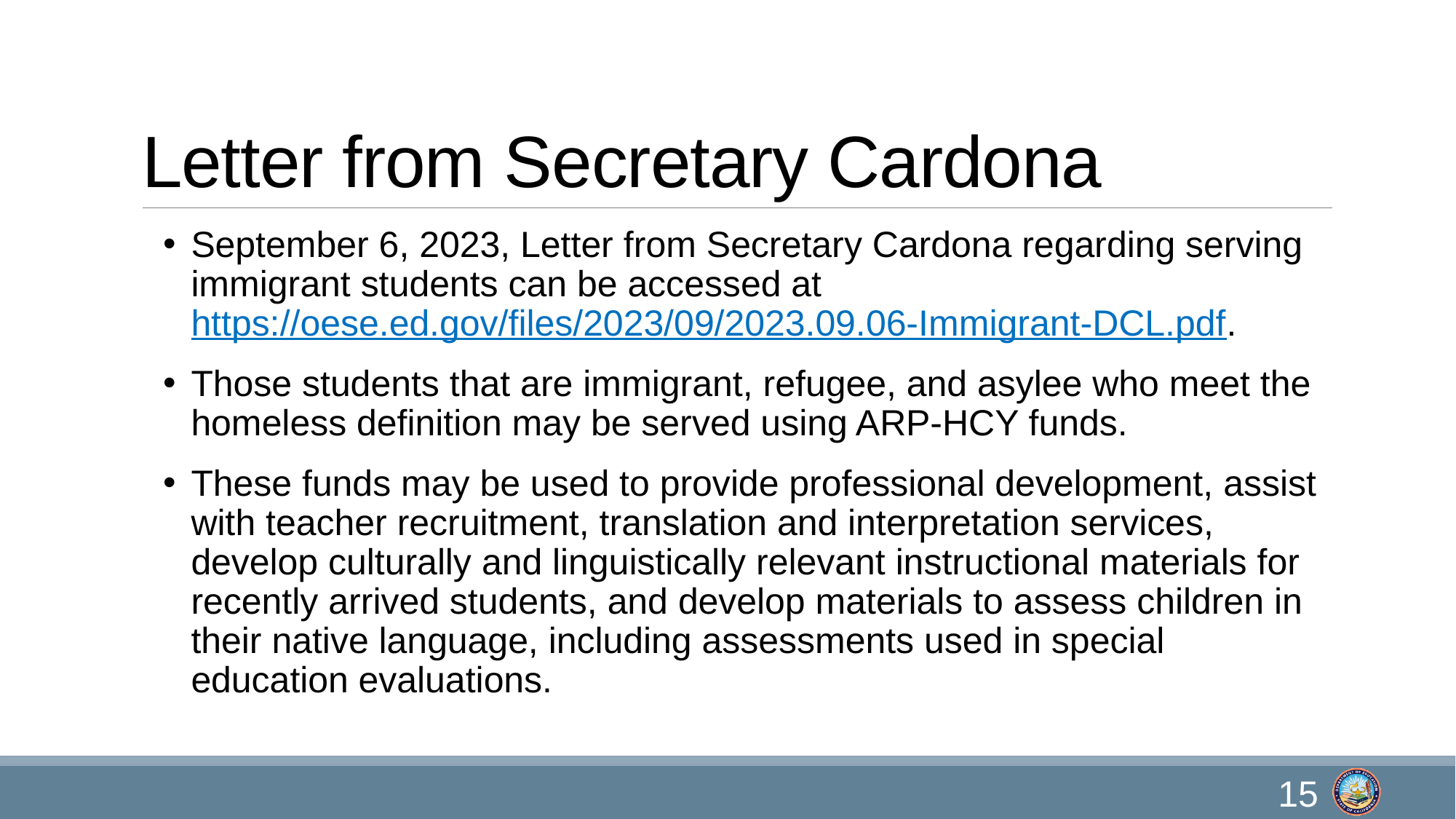

# Letter from Secretary Cardona
September 6, 2023, Letter from Secretary Cardona regarding serving immigrant students can be accessed at  https://oese.ed.gov/files/2023/09/2023.09.06-Immigrant-DCL.pdf.
Those students that are immigrant, refugee, and asylee who meet the homeless definition may be served using ARP-HCY funds.
These funds may be used to provide professional development, assist with teacher recruitment, translation and interpretation services,  develop culturally and linguistically relevant instructional materials for recently arrived students, and develop materials to assess children in their native language, including assessments used in special education evaluations.
15